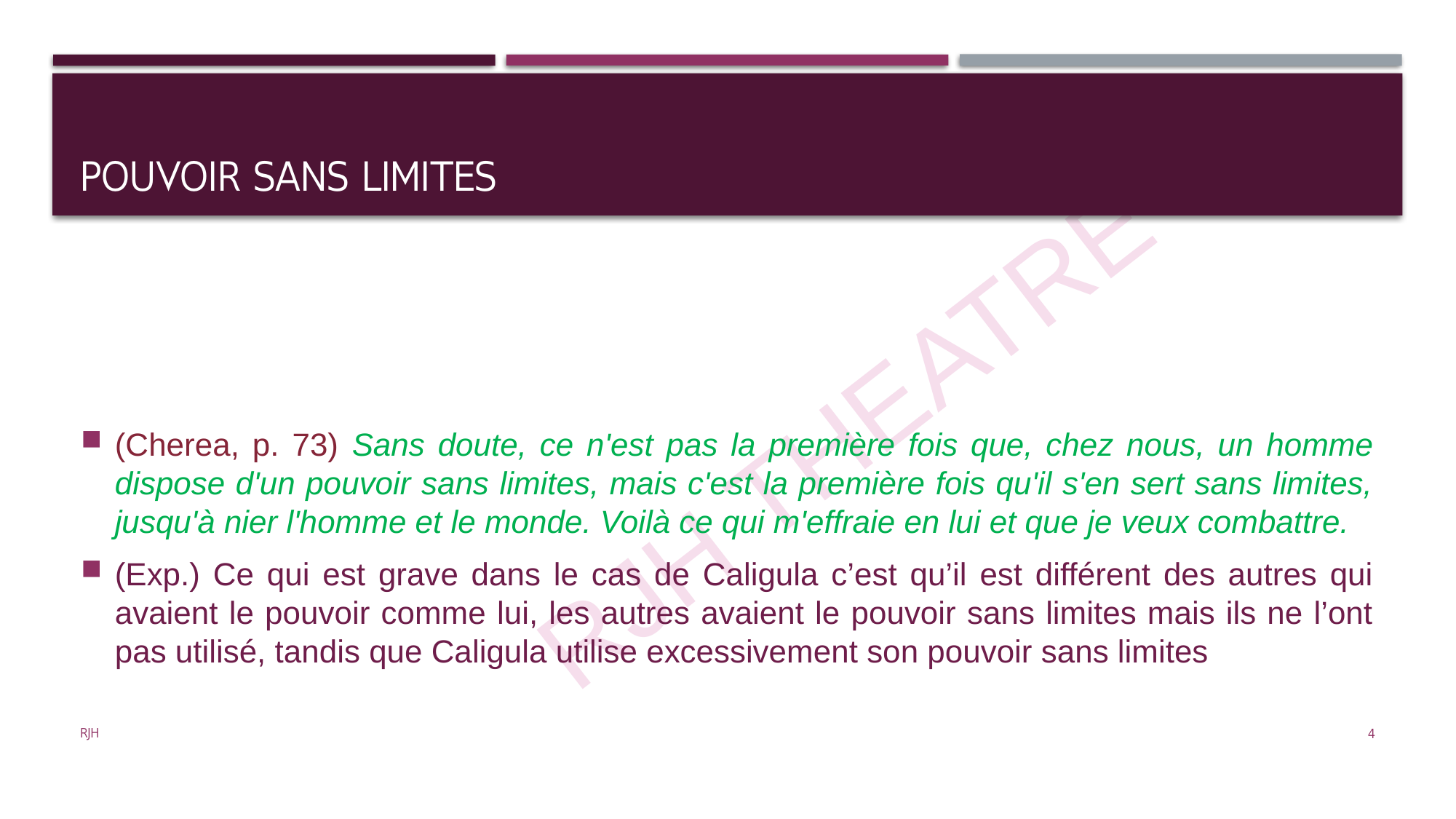

# Pouvoir sans limites

(Cherea, p. 73) Sans doute, ce n'est pas la première fois que, chez nous, un homme dispose d'un pouvoir sans limites, mais c'est la première fois qu'il s'en sert sans limites, jusqu'à nier l'homme et le monde. Voilà ce qui m'effraie en lui et que je veux combattre.
(Exp.) Ce qui est grave dans le cas de Caligula c’est qu’il est différent des autres qui avaient le pouvoir comme lui, les autres avaient le pouvoir sans limites mais ils ne l’ont pas utilisé, tandis que Caligula utilise excessivement son pouvoir sans limites

RJH
4